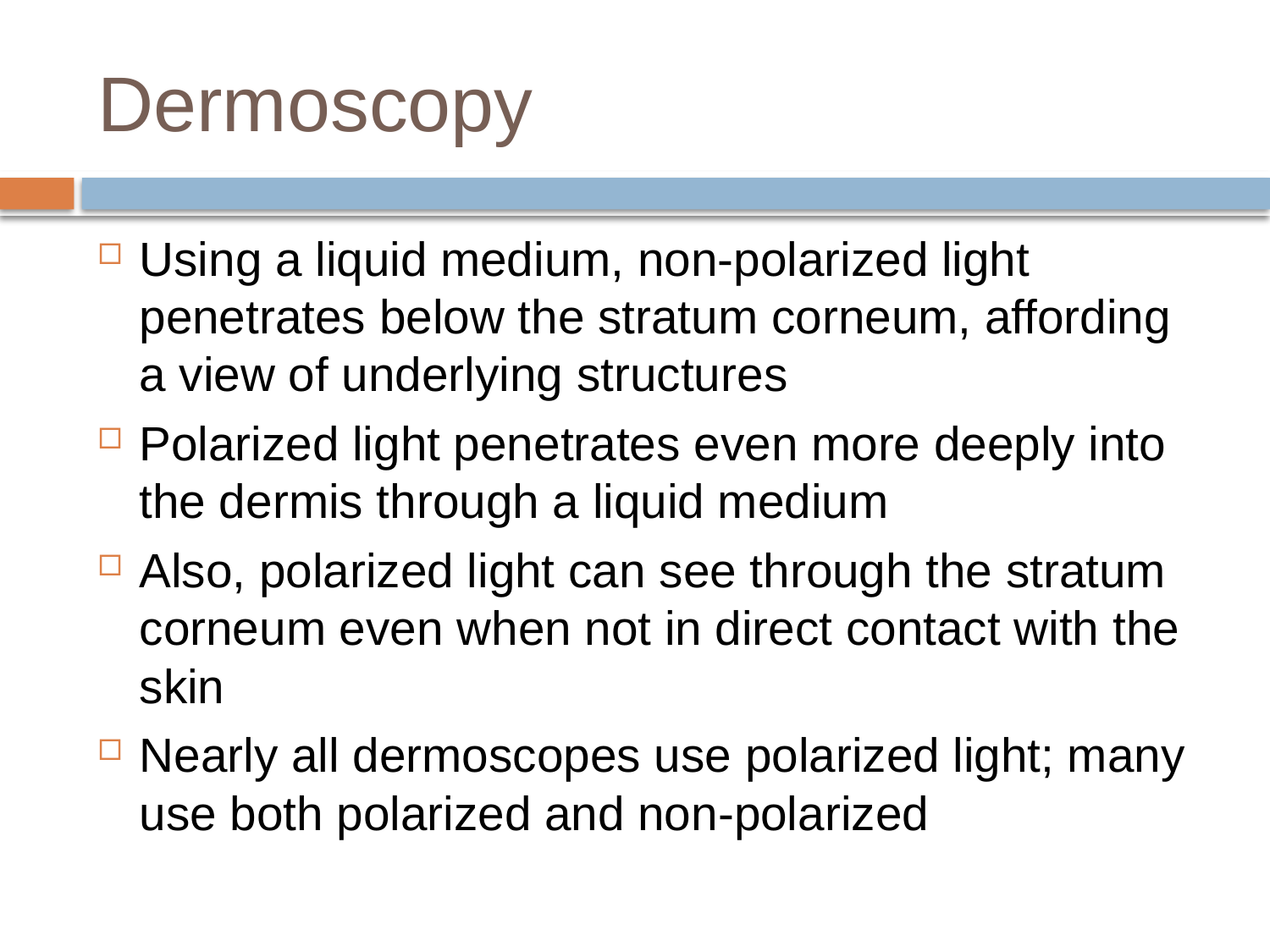

# Dermoscopy
Using a liquid medium, non-polarized light penetrates below the stratum corneum, affording a view of underlying structures
Polarized light penetrates even more deeply into the dermis through a liquid medium
Also, polarized light can see through the stratum corneum even when not in direct contact with the skin
Nearly all dermoscopes use polarized light; many use both polarized and non-polarized